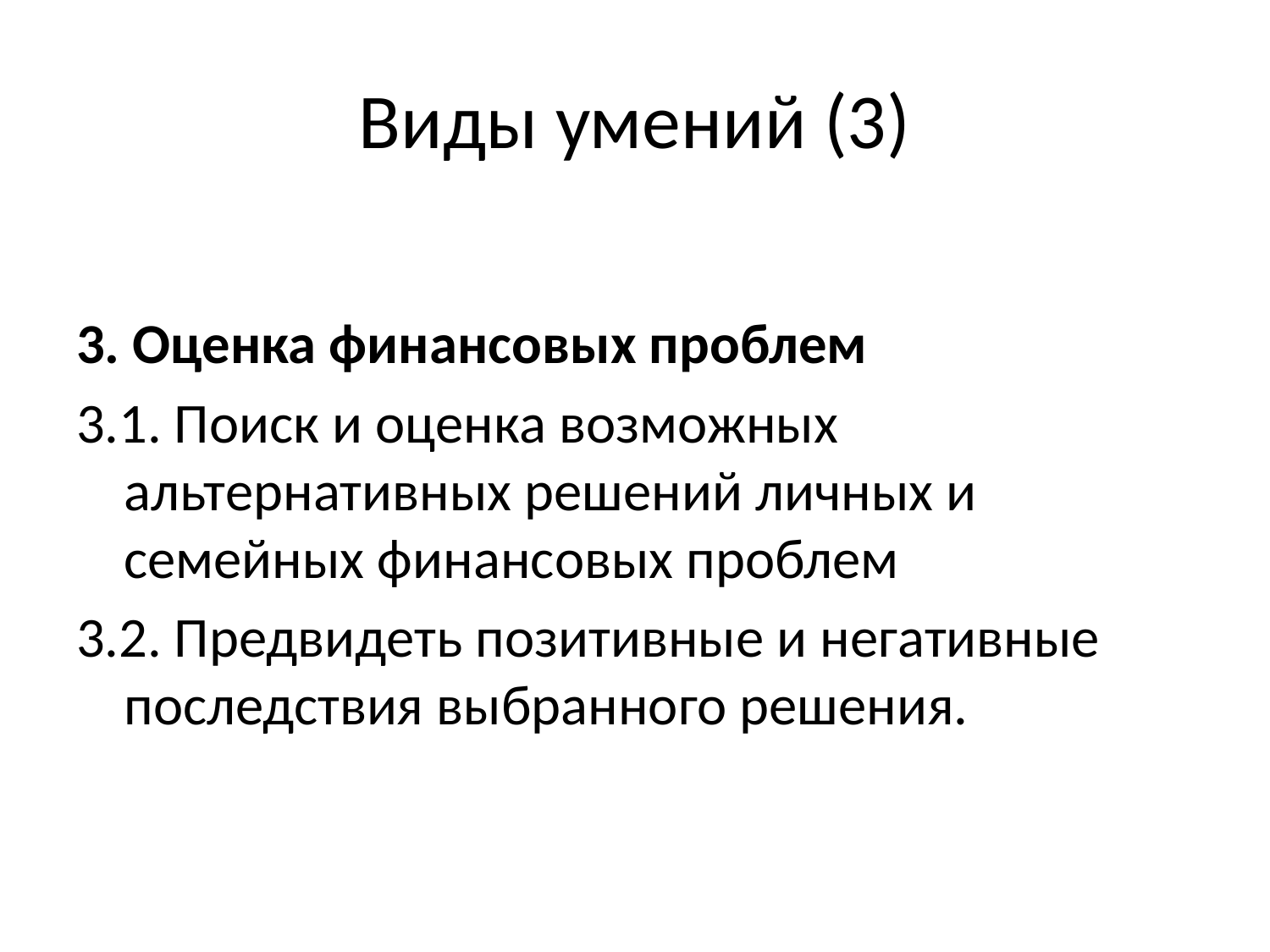

# Виды умений (3)

3. Оценка финансовых проблем
3.1. Поиск и оценка возможных альтернативных решений личных и семейных финансовых проблем
3.2. Предвидеть позитивные и негативные последствия выбранного решения.